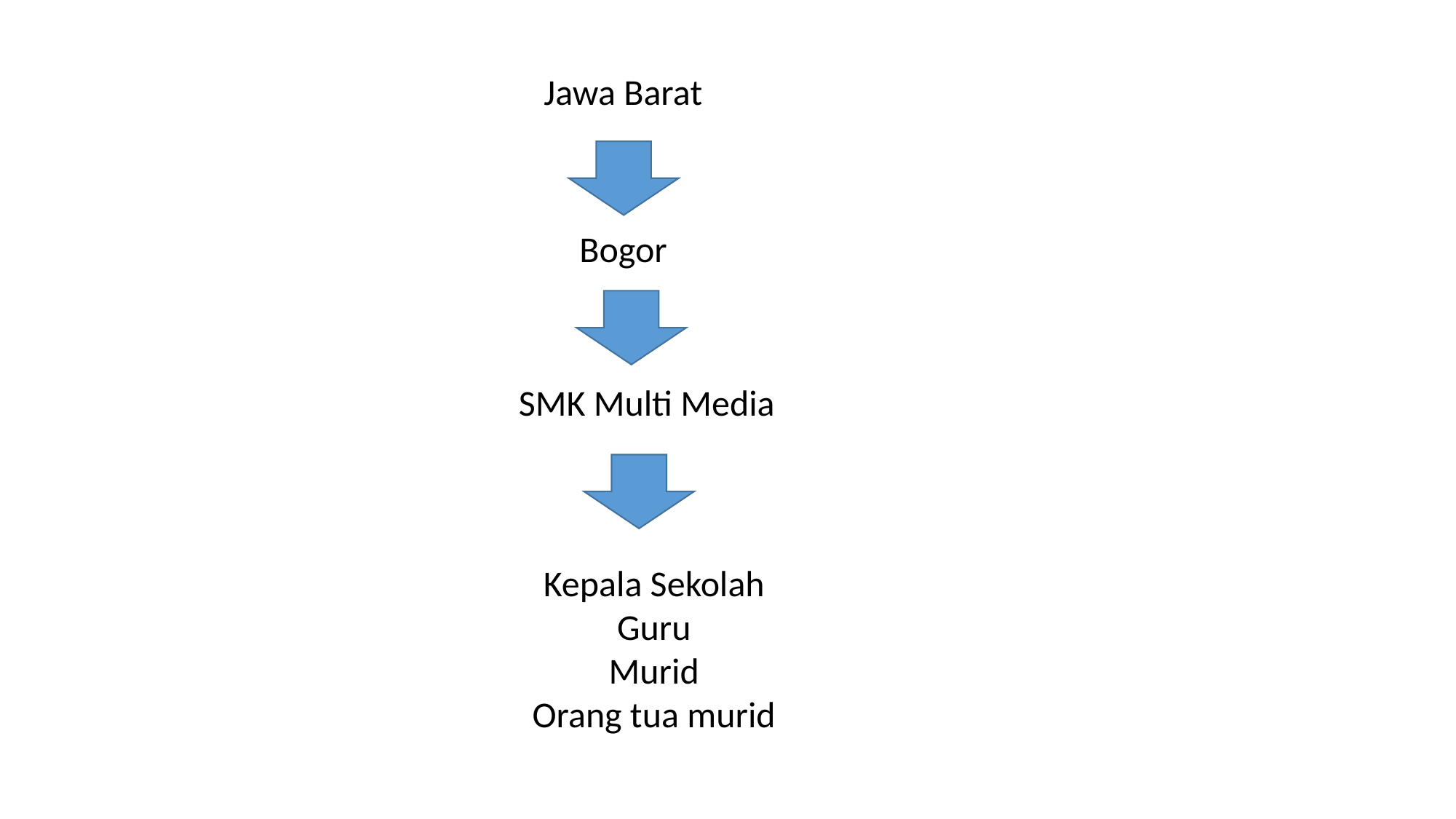

Jawa Barat

Bogor

SMK Multi Media

Kepala Sekolah
Guru
Murid
Orang tua murid